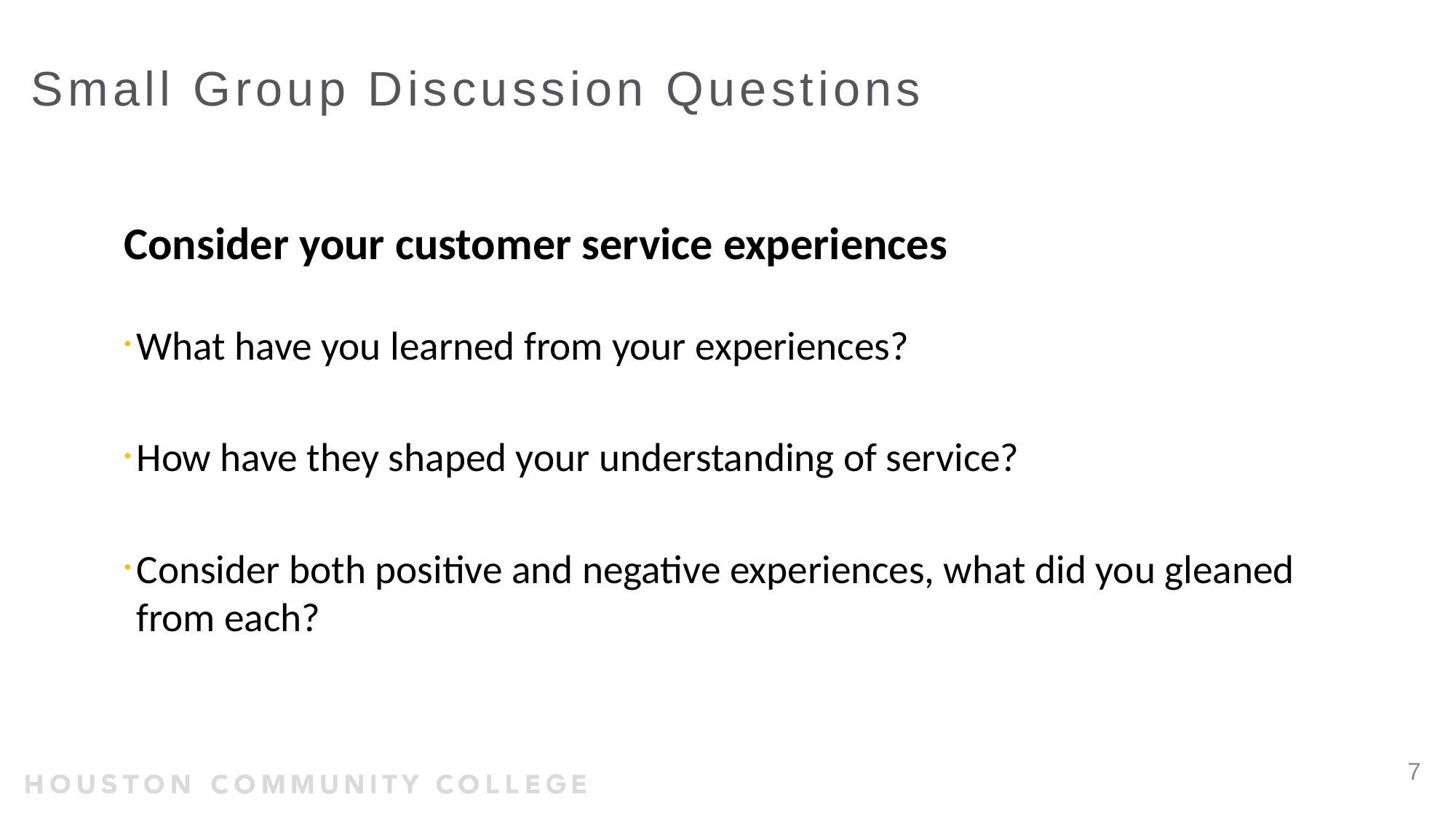

# Small Group Discussion Questions

Consider your customer service experiences

What have you learned from your experiences?

How have they shaped your understanding of service?

Consider both positive and negative experiences, what did you gleaned from each?
7